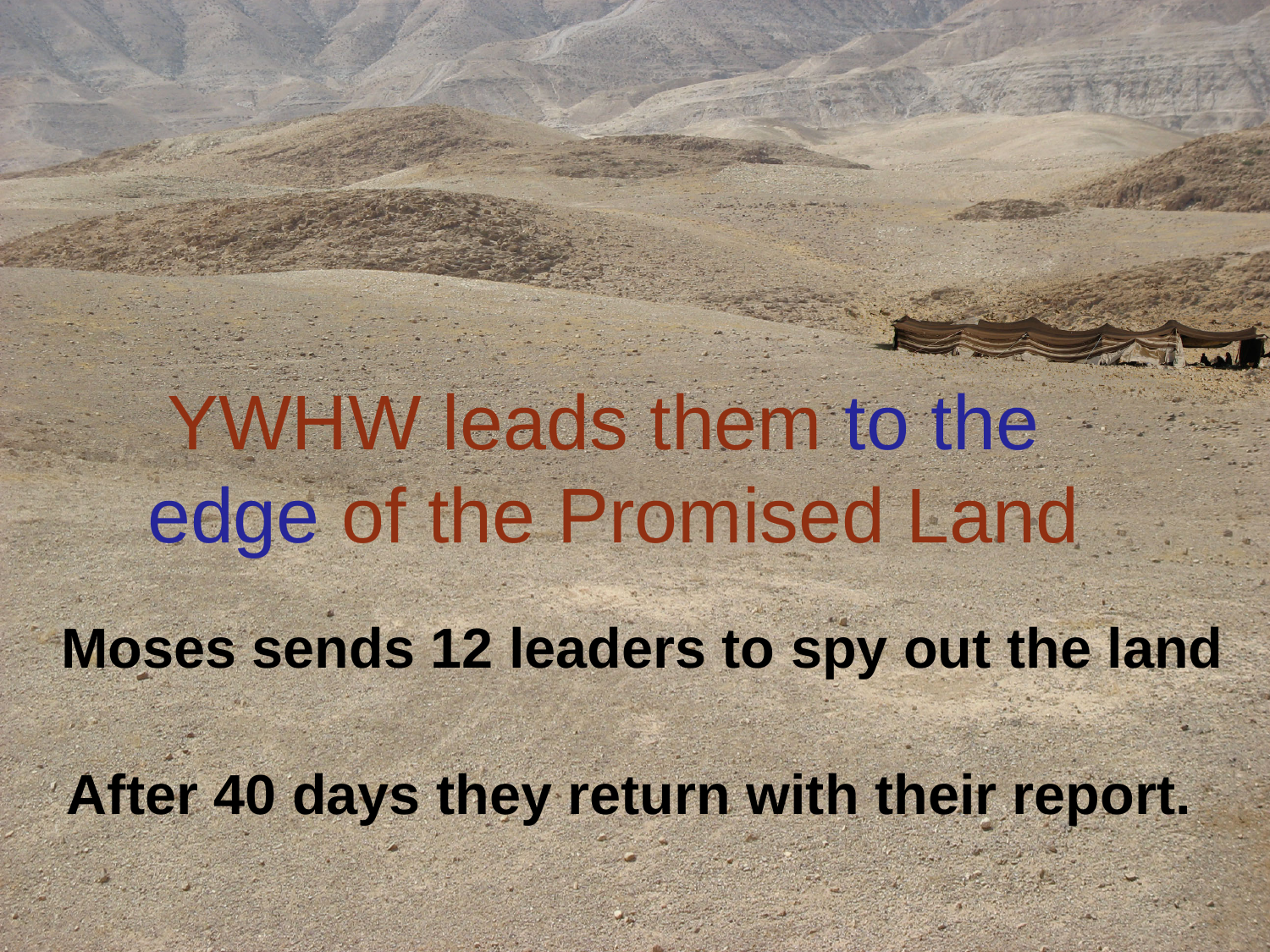

# YWHW leads them to the edge of the Promised Land
Moses sends 12 leaders to spy out the land
After 40 days they return with their report.